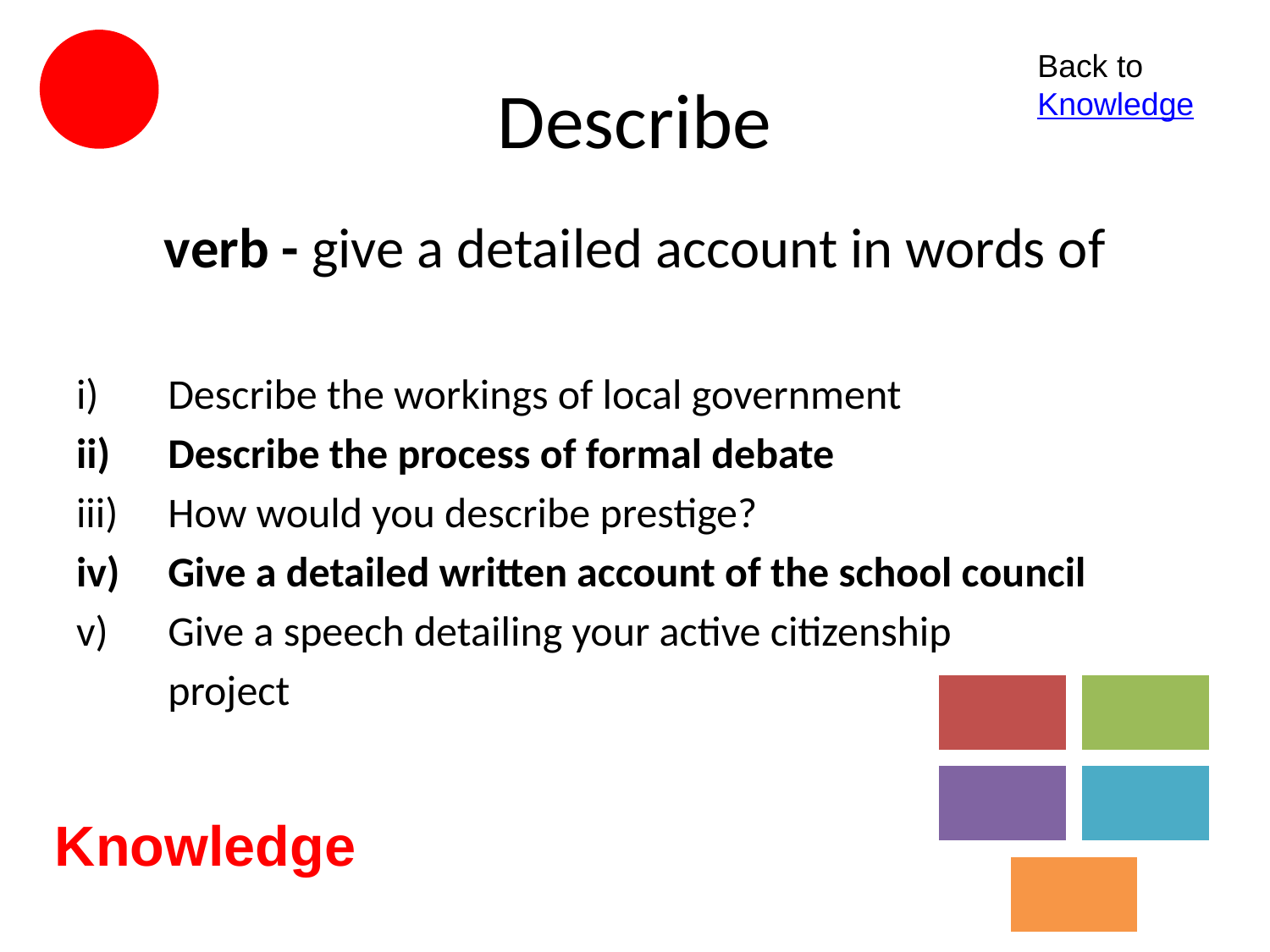

# Describe
Back to Knowledge
verb - give a detailed account in words of

Describe the workings of local government
Describe the process of formal debate
How would you describe prestige?
Give a detailed written account of the school council
Give a speech detailing your active citizenship
	project

Knowledge